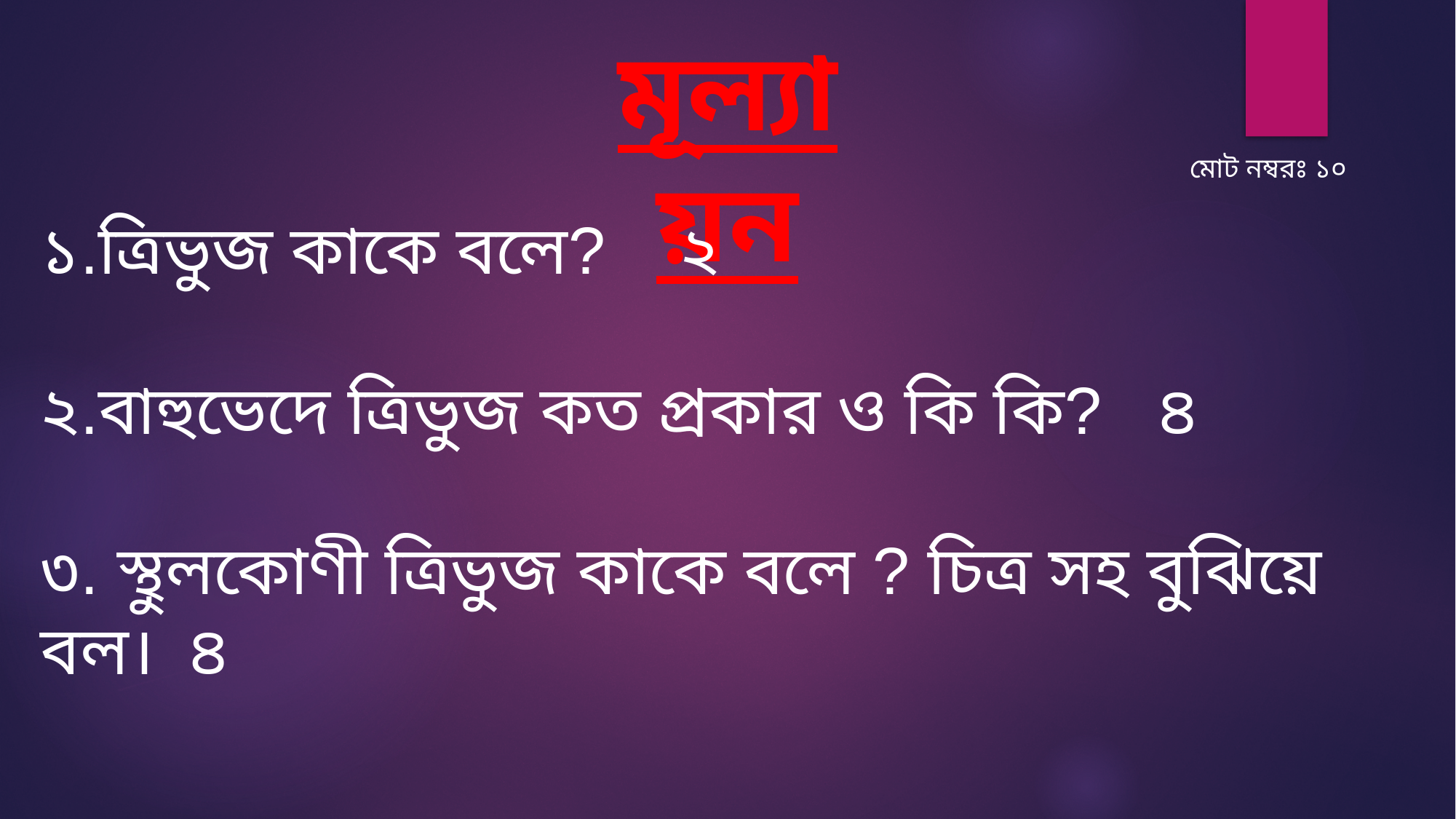

# মূল্যায়ন
মোট নম্বরঃ ১০
১.ত্রিভুজ কাকে বলে?    ২
২.বাহুভেদে ত্রিভুজ কত প্রকার ও কি কি?   ৪
৩. স্থুলকোণী ত্রিভুজ কাকে বলে ? চিত্র সহ বুঝিয়ে বল।  ৪